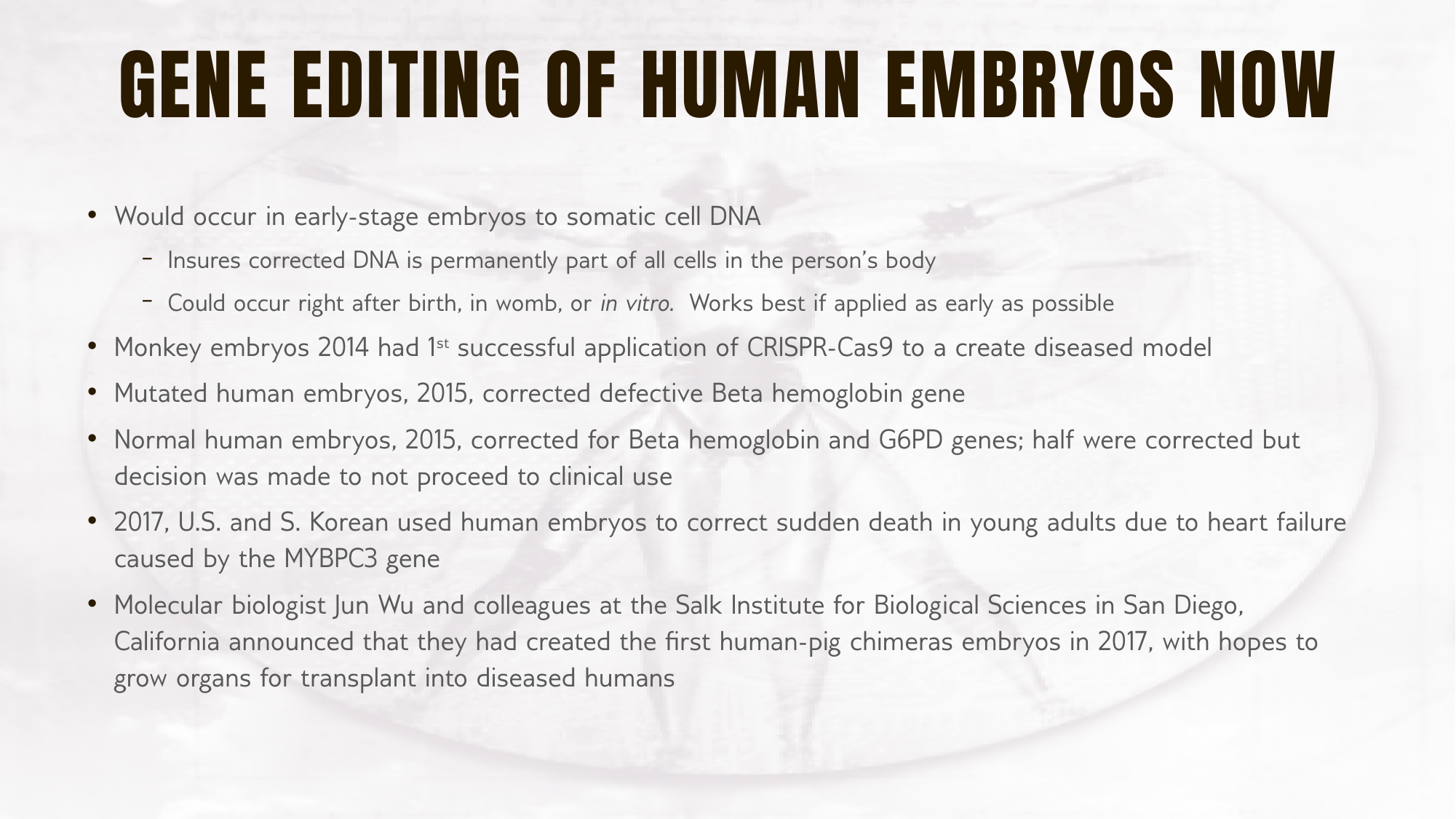

# Gene editing of human embryos now
Would occur in early-stage embryos to somatic cell DNA
Insures corrected DNA is permanently part of all cells in the person’s body
Could occur right after birth, in womb, or in vitro.  Works best if applied as early as possible
Monkey embryos 2014 had 1st successful application of CRISPR-Cas9 to a create diseased model
Mutated human embryos, 2015, corrected defective Beta hemoglobin gene
Normal human embryos, 2015, corrected for Beta hemoglobin and G6PD genes; half were corrected but decision was made to not proceed to clinical use
2017, U.S. and S. Korean used human embryos to correct sudden death in young adults due to heart failure caused by the MYBPC3 gene
Molecular biologist Jun Wu and colleagues at the Salk Institute for Biological Sciences in San Diego, California announced that they had created the first human-pig chimeras embryos in 2017, with hopes to grow organs for transplant into diseased humans